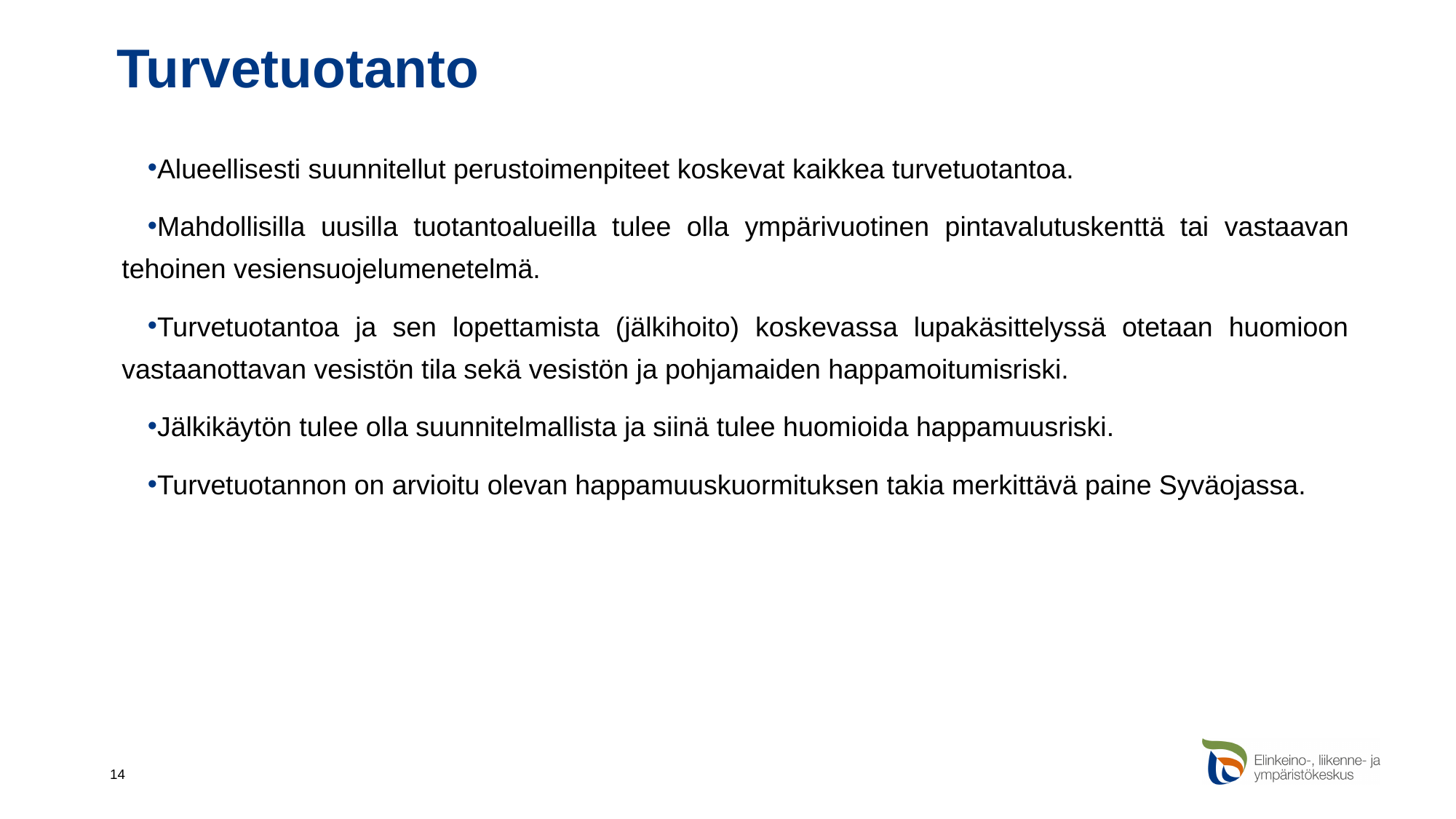

# Turvetuotanto
Alueellisesti suunnitellut perustoimenpiteet koskevat kaikkea turvetuotantoa.
Mahdollisilla uusilla tuotanto­alueilla tulee olla ympärivuotinen pintavalutuskenttä tai vastaavan tehoinen vesiensuojelumenetelmä.
Turvetuotantoa ja sen lopettamista (jälkihoito) koskevassa lupakäsittelyssä otetaan huomioon vastaanottavan vesistön tila sekä vesistön ja pohjamaiden happamoitumisriski.
Jälkikäytön tulee olla suunnitelmallista ja siinä tulee huomioida happamuusriski.
Turvetuotannon on arvioitu olevan happamuuskuormituksen takia merkittävä paine Syväojassa.

14